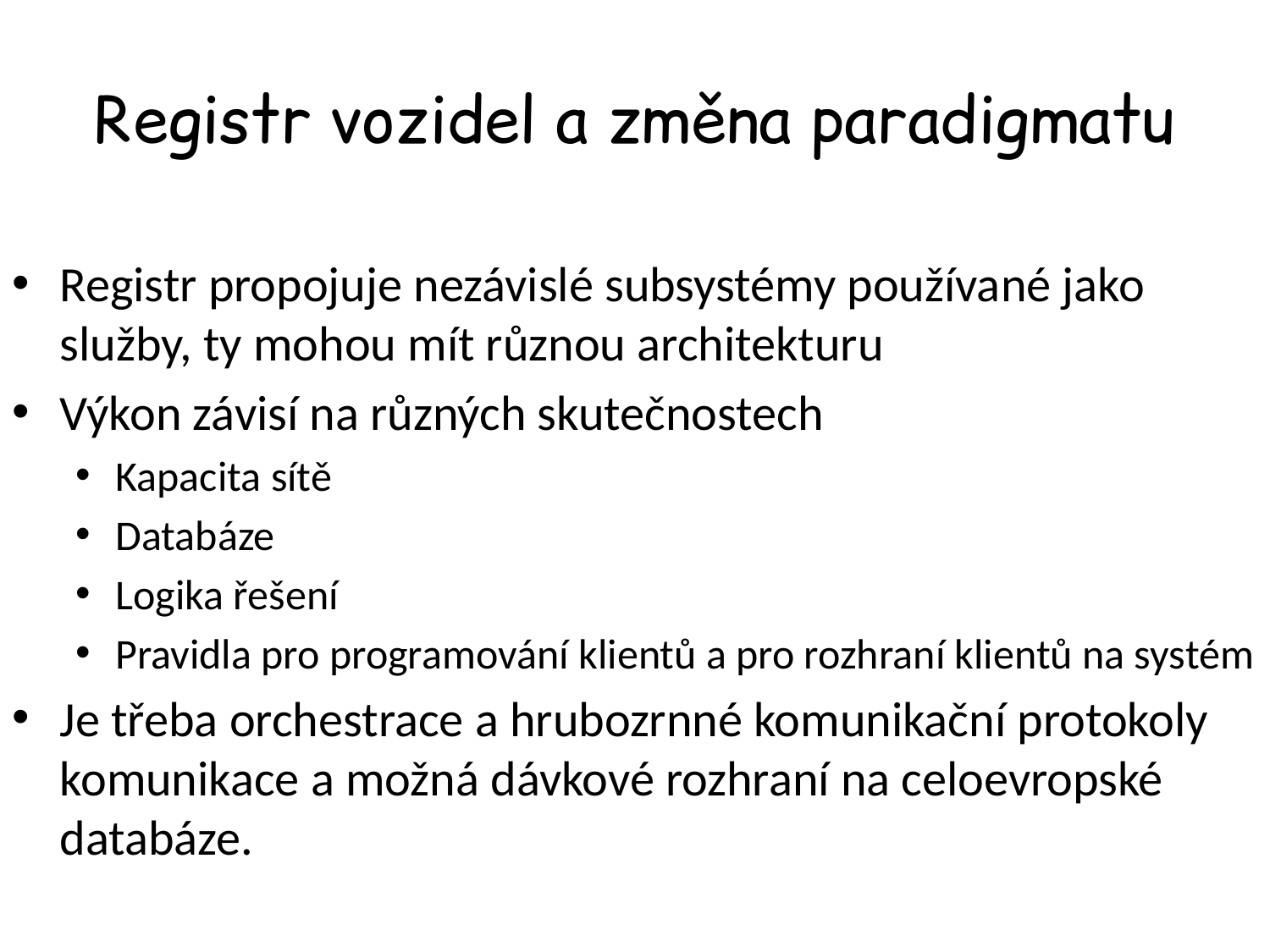

Registr vozidel a změna paradigmatu
Registr propojuje nezávislé subsystémy používané jako služby, ty mohou mít různou architekturu
Výkon závisí na různých skutečnostech
Kapacita sítě
Databáze
Logika řešení
Pravidla pro programování klientů a pro rozhraní klientů na systém
Je třeba orchestrace a hrubozrnné komunikační protokoly komunikace a možná dávkové rozhraní na celoevropské databáze.